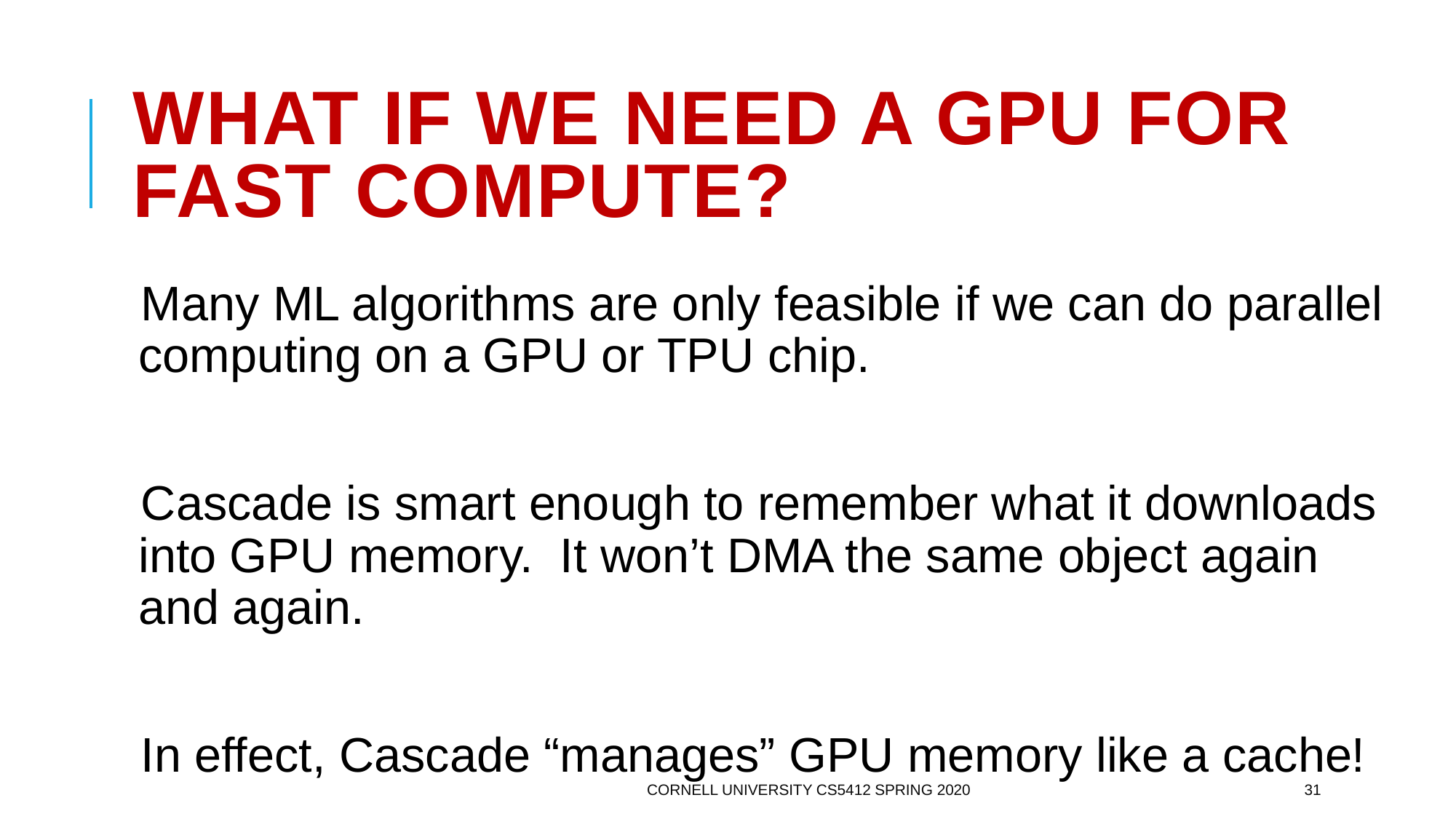

# What if we need a GPU for fast compute?
Many ML algorithms are only feasible if we can do parallel computing on a GPU or TPU chip.

Cascade is smart enough to remember what it downloads into GPU memory.  It won’t DMA the same object again and again.

In effect, Cascade “manages” GPU memory like a cache!
Cornell University CS5412 Spring 2020
31